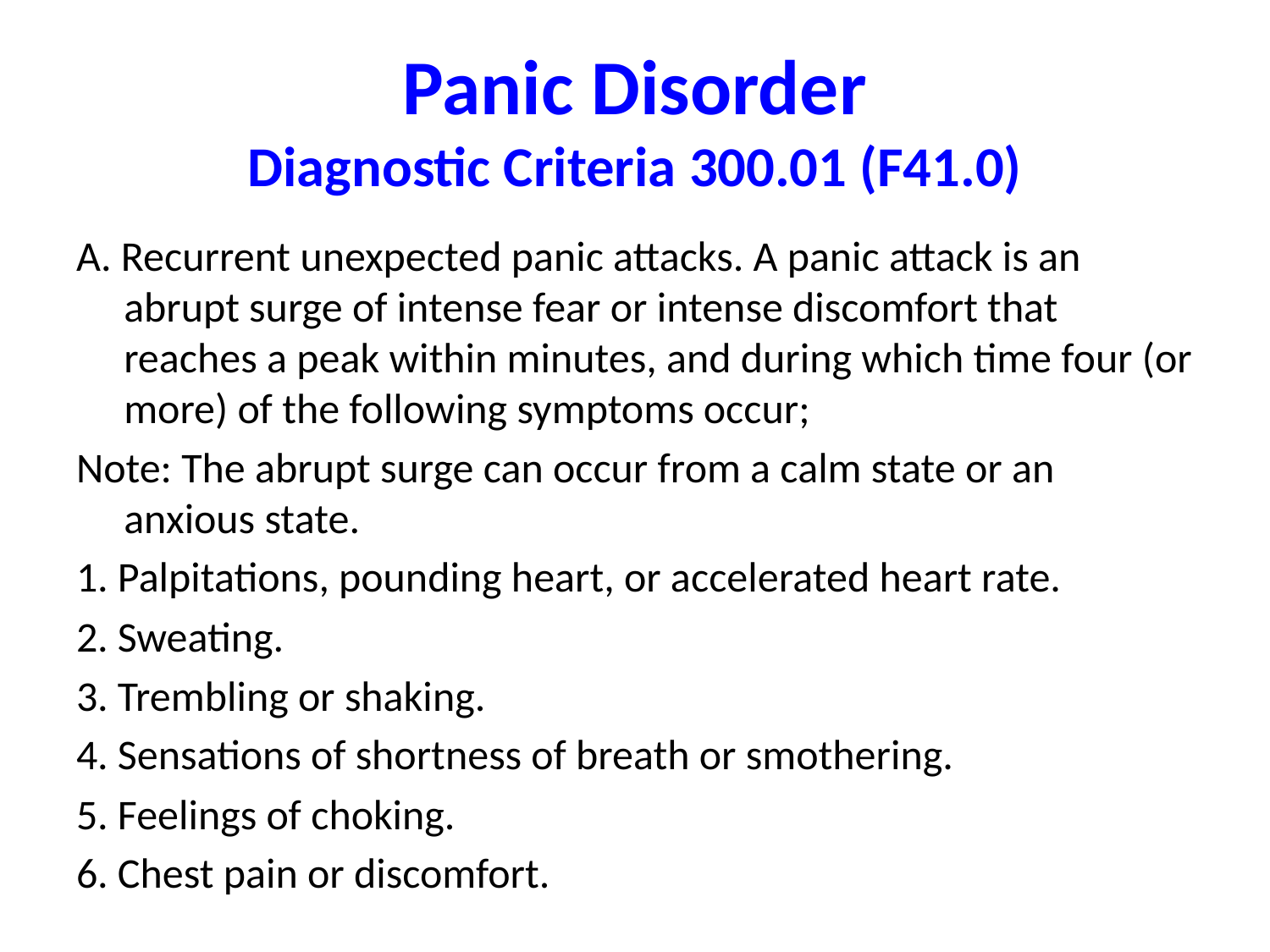

# Panic Disorder Diagnostic Criteria 300.01 (F41.0)
A. Recurrent unexpected panic attacks. A panic attack is an abrupt surge of intense fear or intense discomfort that reaches a peak within minutes, and during which time four (or more) of the following symptoms occur;
Note: The abrupt surge can occur from a calm state or an anxious state.
1. Palpitations, pounding heart, or accelerated heart rate.
2. Sweating.
3. Trembling or shaking.
4. Sensations of shortness of breath or smothering.
5. Feelings of choking.
6. Chest pain or discomfort.